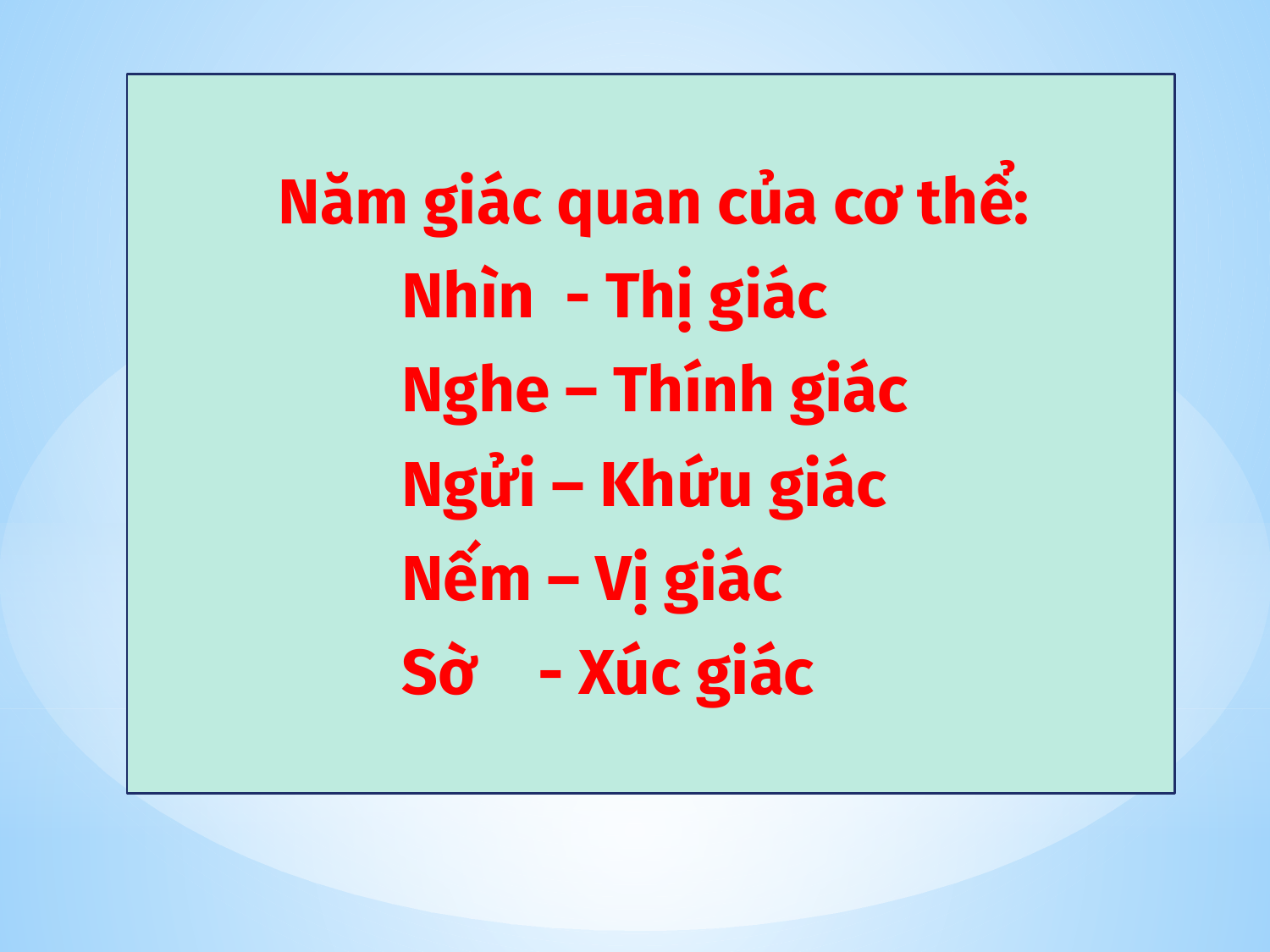

Năm giác quan của cơ thể:
                 Nhìn  - Thị giác
                 Nghe – Thính giác
                 Ngửi – Khứu giác
                 Nếm – Vị giác
                 Sờ    - Xúc giác